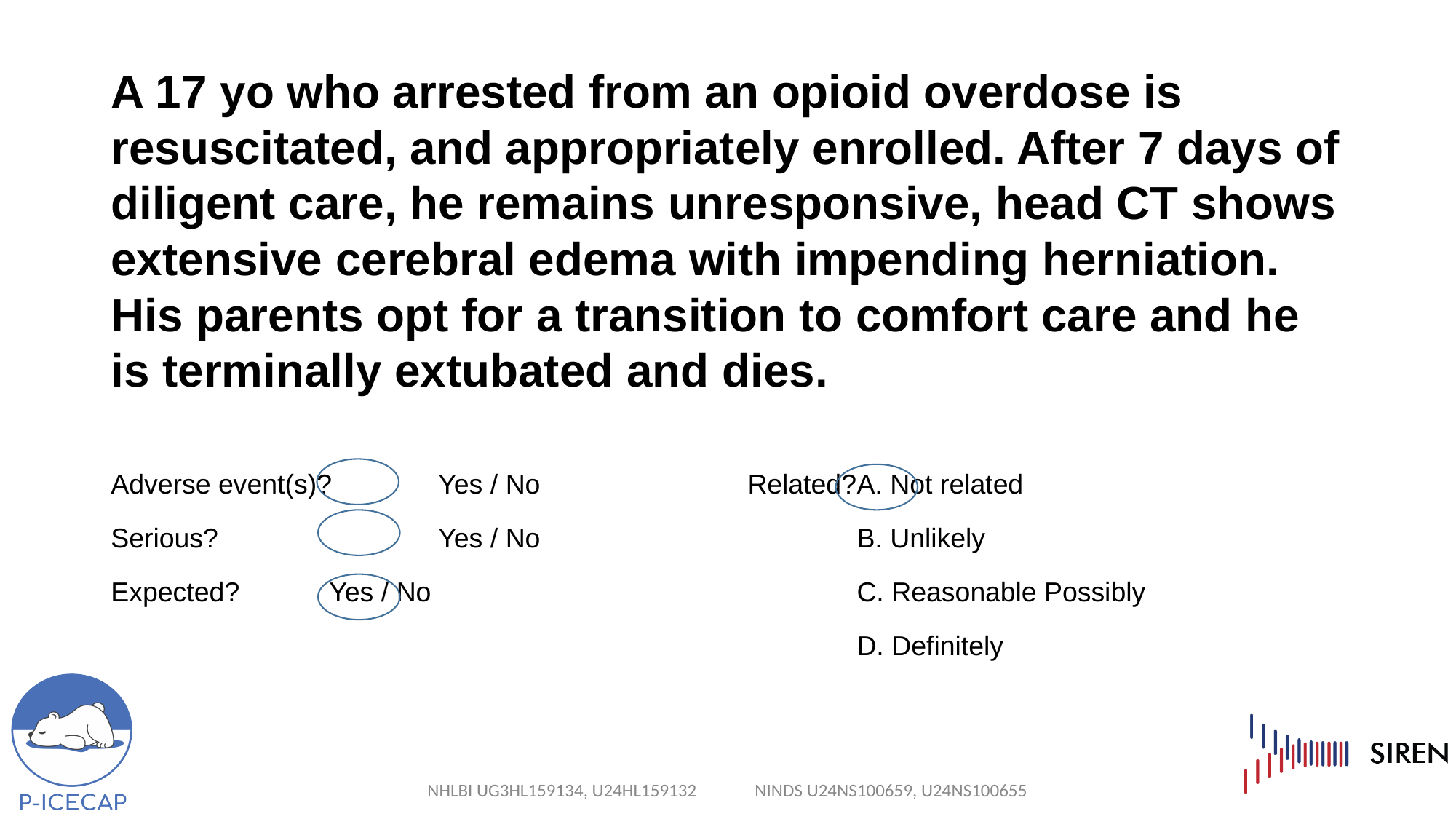

# A 17 yo who arrested from an opioid overdose is resuscitated, and appropriately enrolled. After 7 days of diligent care, he remains unresponsive, head CT shows extensive cerebral edema with impending herniation.  His parents opt for a transition to comfort care and he is terminally extubated and dies.
Adverse event(s)? 	Yes / No
Serious? 		Yes / No
Expected?	Yes / No
Related?	A. Not related
	B. Unlikely
	C. Reasonable Possibly
	D. Definitely